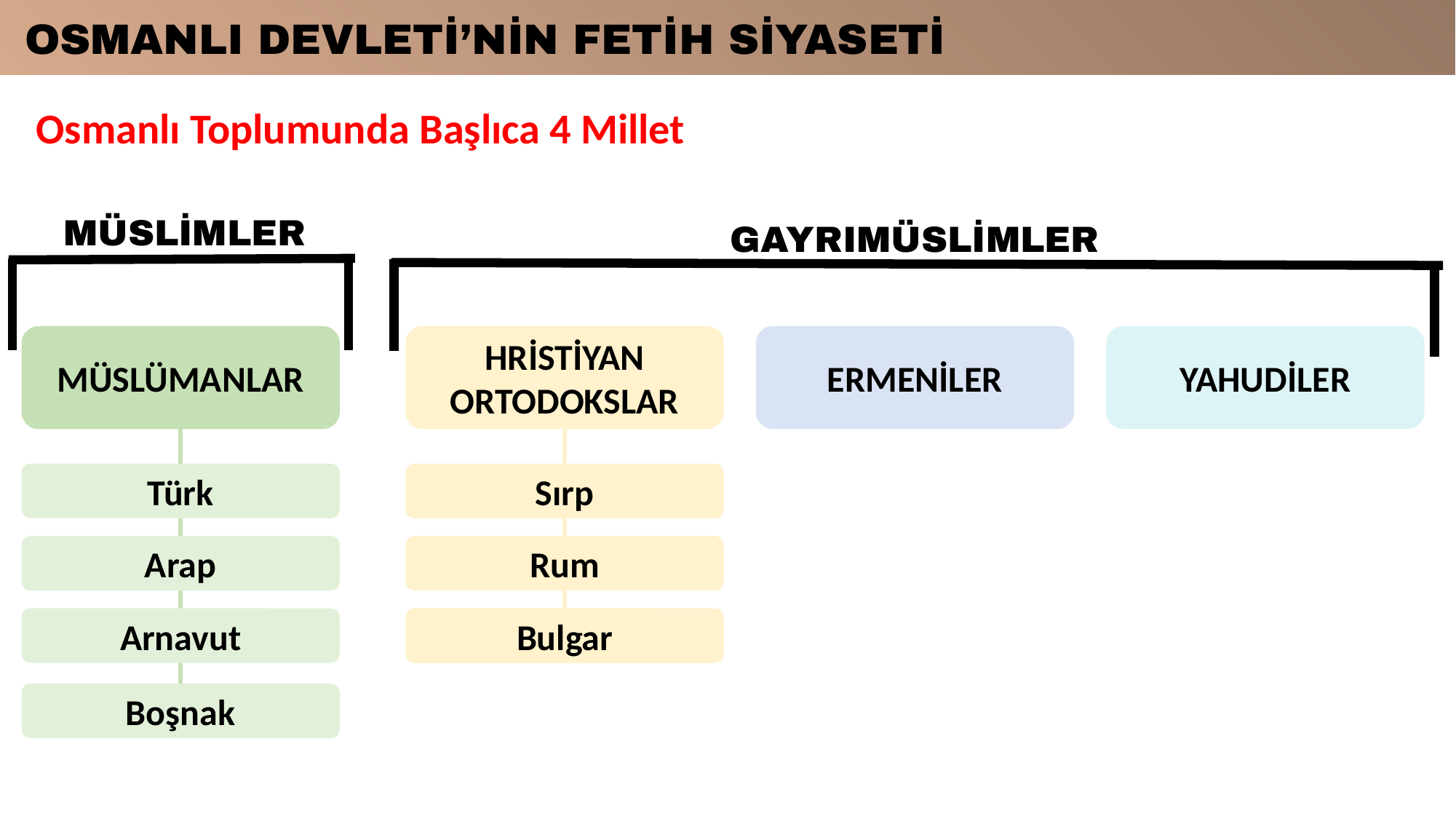

OSMANLI DEVLETİ’NİN FETİH SİYASETİ
Osmanlı Toplumunda Başlıca 4 Millet
MÜSLİMLER
GAYRIMÜSLİMLER
MÜSLÜMANLAR
HRİSTİYAN
ORTODOKSLAR
ERMENİLER
YAHUDİLER
Türk
Sırp
Arap
Rum
Arnavut
Bulgar
Boşnak